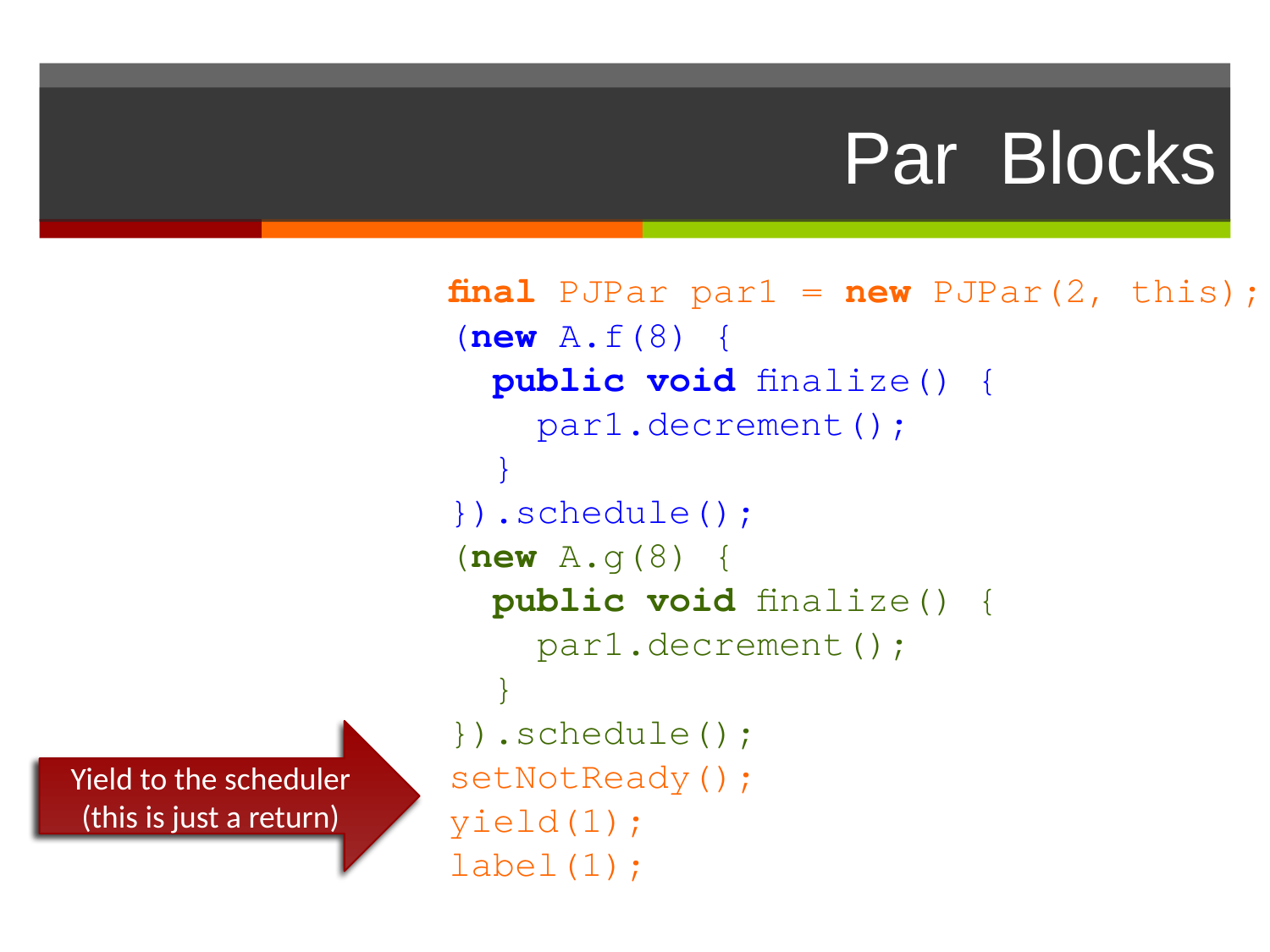

# Par  Blocks
final PJPar par1 = new PJPar(2, this);
(new A.f(8) {
  public void finalize() {
    par1.decrement();
  }
}).schedule();
(new A.g(8) {
  public void finalize() {
    par1.decrement();
  }
}).schedule();
setNotReady();
yield(1);
label(1);
Yield to the scheduler
(this is just a return)